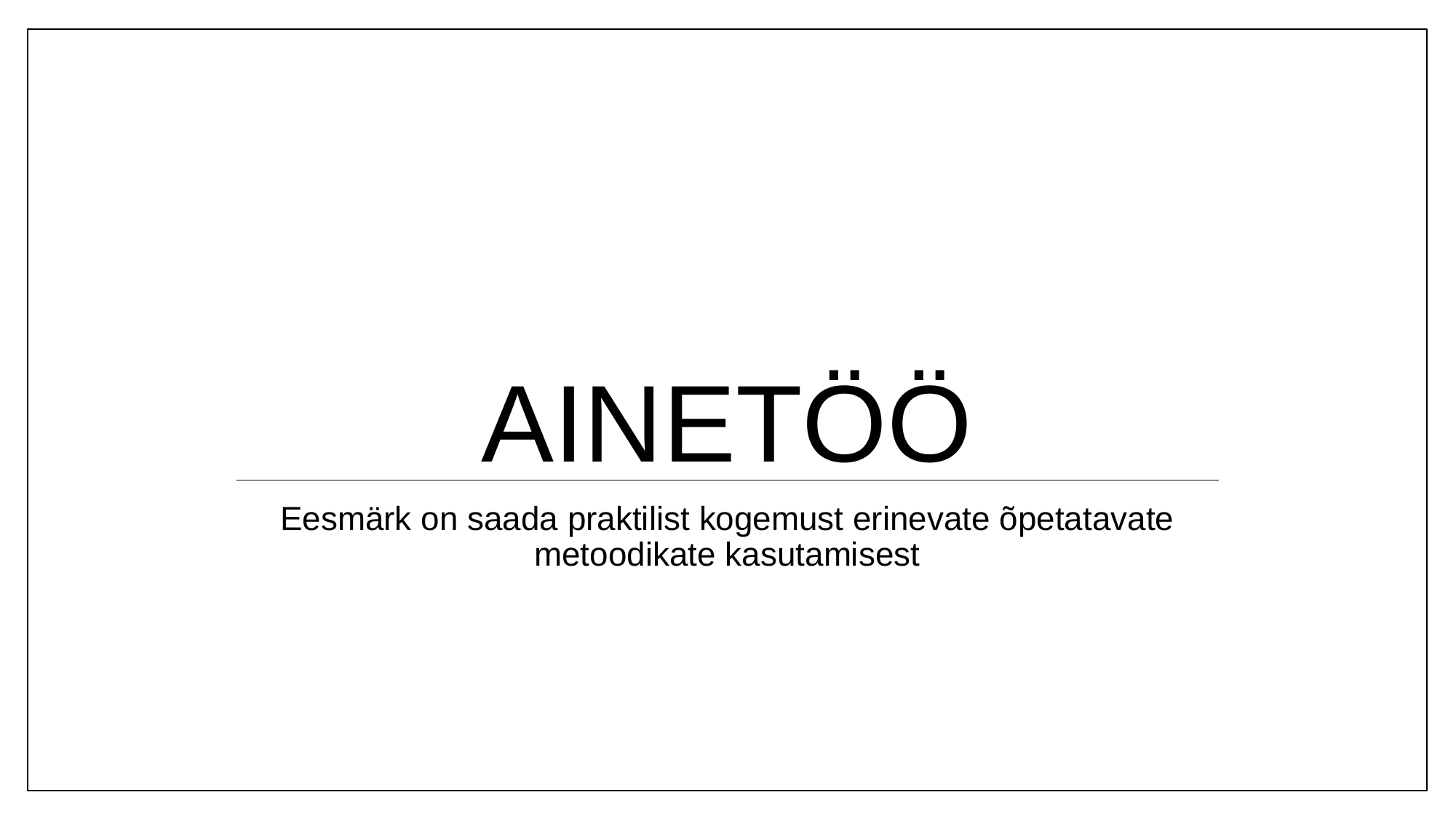

# Ainetöö
Eesmärk on saada praktilist kogemust erinevate õpetatavate metoodikate kasutamisest